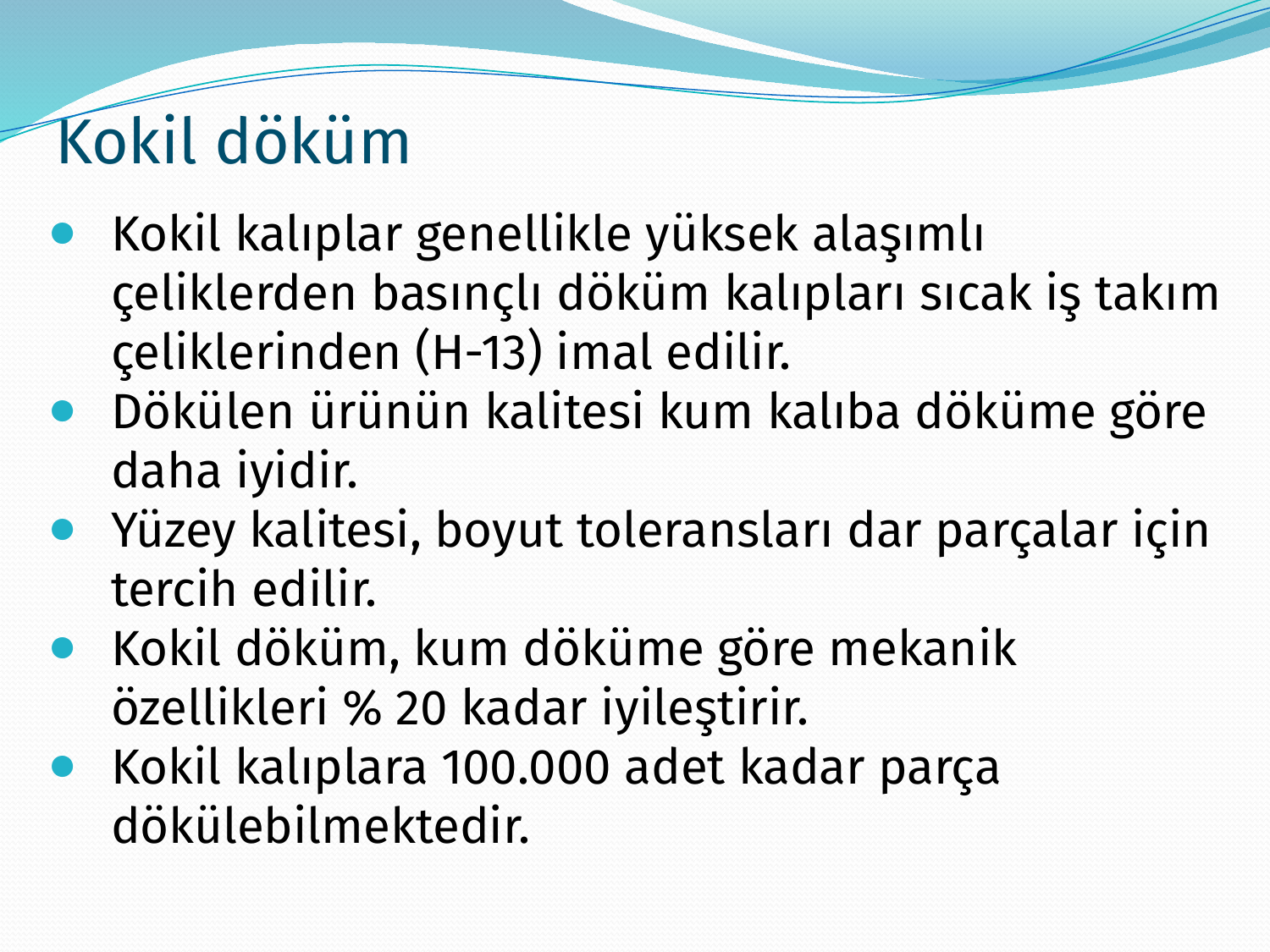

# Kokil döküm
Kokil kalıplar genellikle yüksek alaşımlı çeliklerden basınçlı döküm kalıpları sıcak iş takım çeliklerinden (H-13) imal edilir.
Dökülen ürünün kalitesi kum kalıba döküme göre daha iyidir.
Yüzey kalitesi, boyut toleransları dar parçalar için tercih edilir.
Kokil döküm, kum döküme göre mekanik özellikleri % 20 kadar iyileştirir.
Kokil kalıplara 100.000 adet kadar parça dökülebilmektedir.